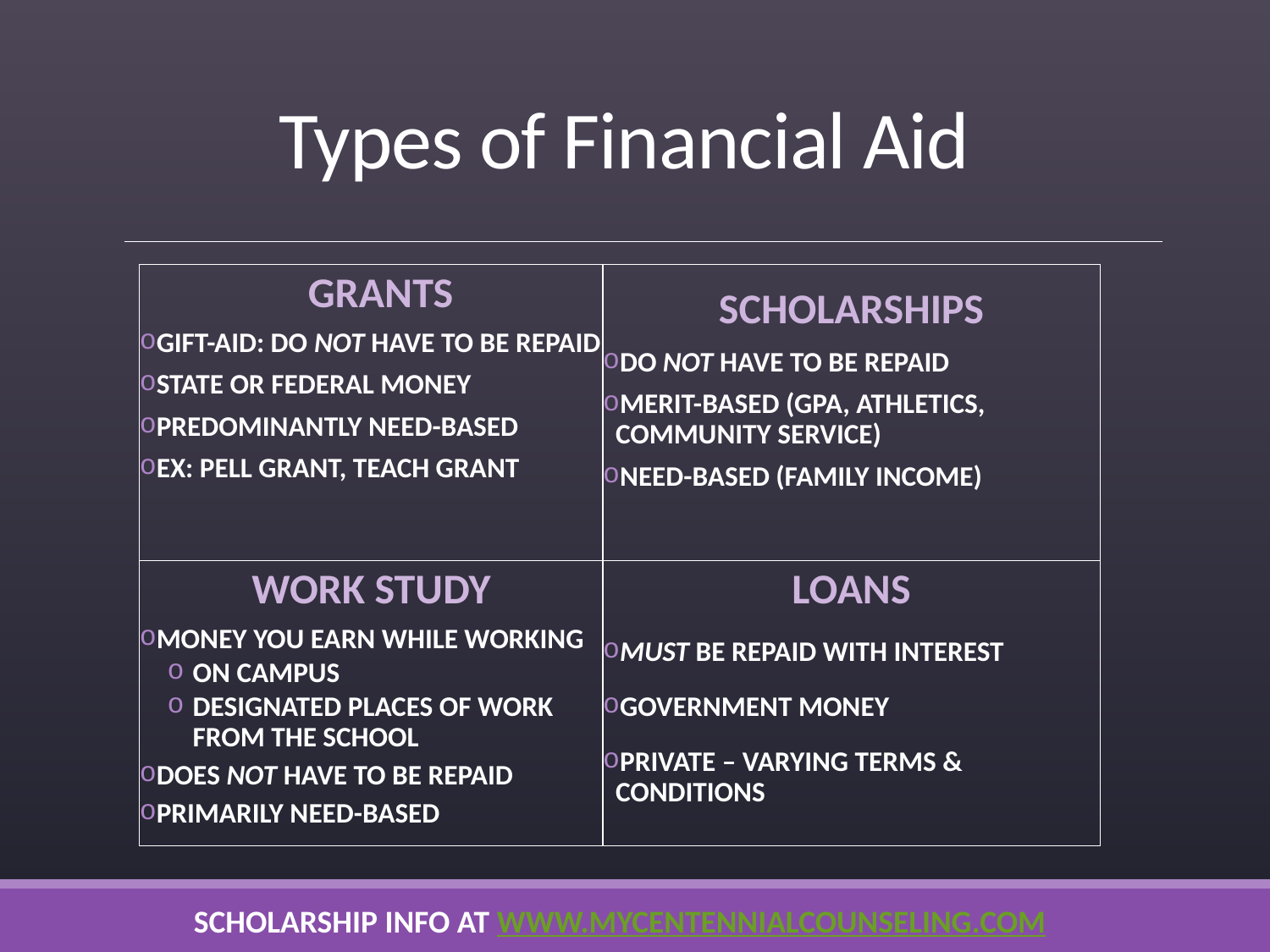

# Types of Financial Aid
GRANTS
Gift-Aid: do not have to be repaid
State or federal money
Predominantly need-based
Ex: Pell Grant, TEACH Grant

SCHOLARSHIPS
Do not have to be repaid
Merit-based (GPA, athletics, community service)
Need-based (family income)
WORK STUDY
Money you earn while working
On campus
Designated places of work from the school
Does not have to be repaid
Primarily need-based

LOANS
Must be repaid with interest
Government money
Private – varying terms & conditions
Scholarship info at www.mycentennialcounseling.com